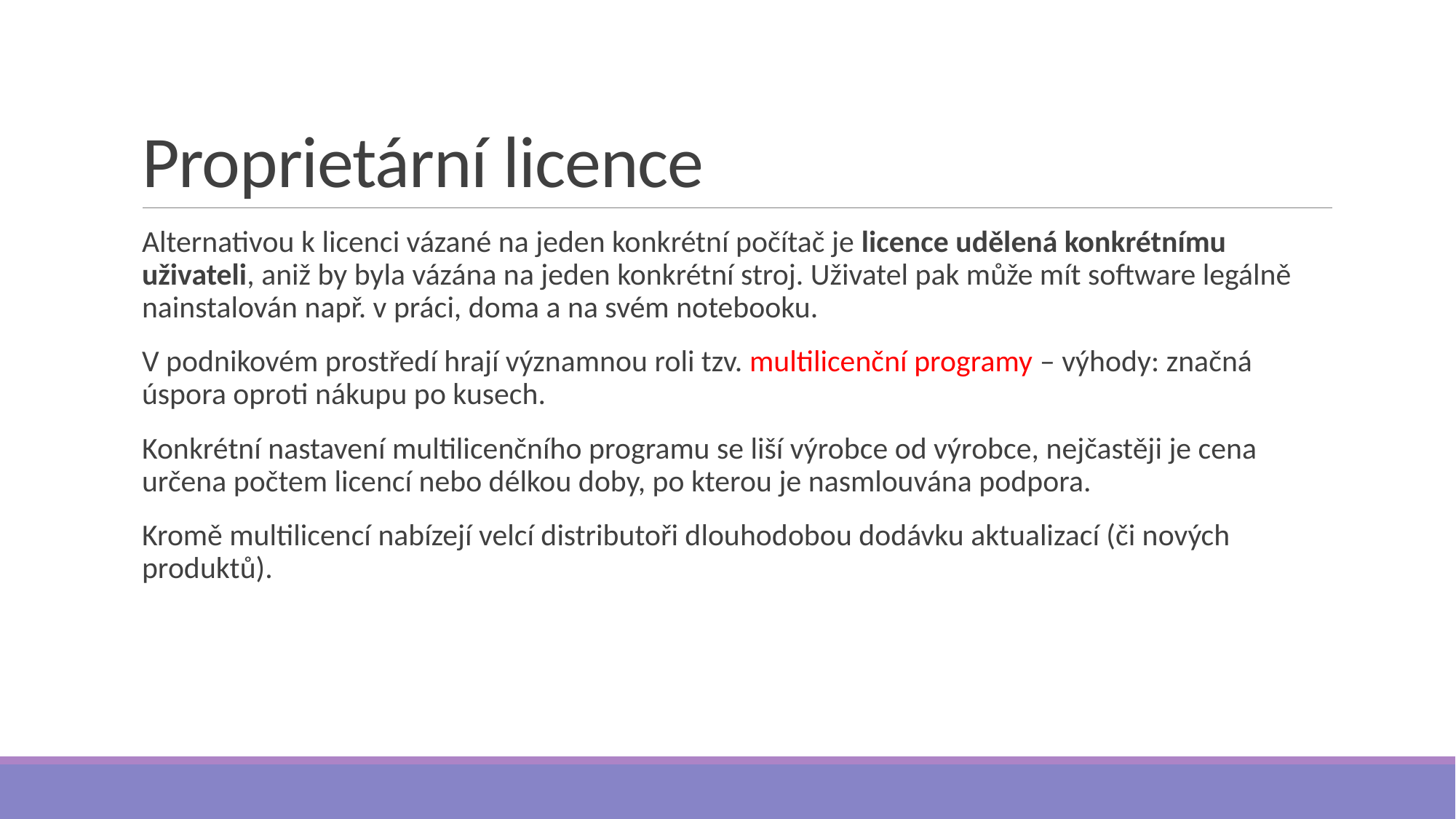

# Proprietární licence
Alternativou k licenci vázané na jeden konkrétní počítač je licence udělená konkrétnímu uživateli, aniž by byla vázána na jeden konkrétní stroj. Uživatel pak může mít software legálně nainstalován např. v práci, doma a na svém notebooku.
V podnikovém prostředí hrají významnou roli tzv. multilicenční programy – výhody: značná úspora oproti nákupu po kusech.
Konkrétní nastavení multilicenčního programu se liší výrobce od výrobce, nejčastěji je cena určena počtem licencí nebo délkou doby, po kterou je nasmlouvána podpora.
Kromě multilicencí nabízejí velcí distributoři dlouhodobou dodávku aktualizací (či nových produktů).